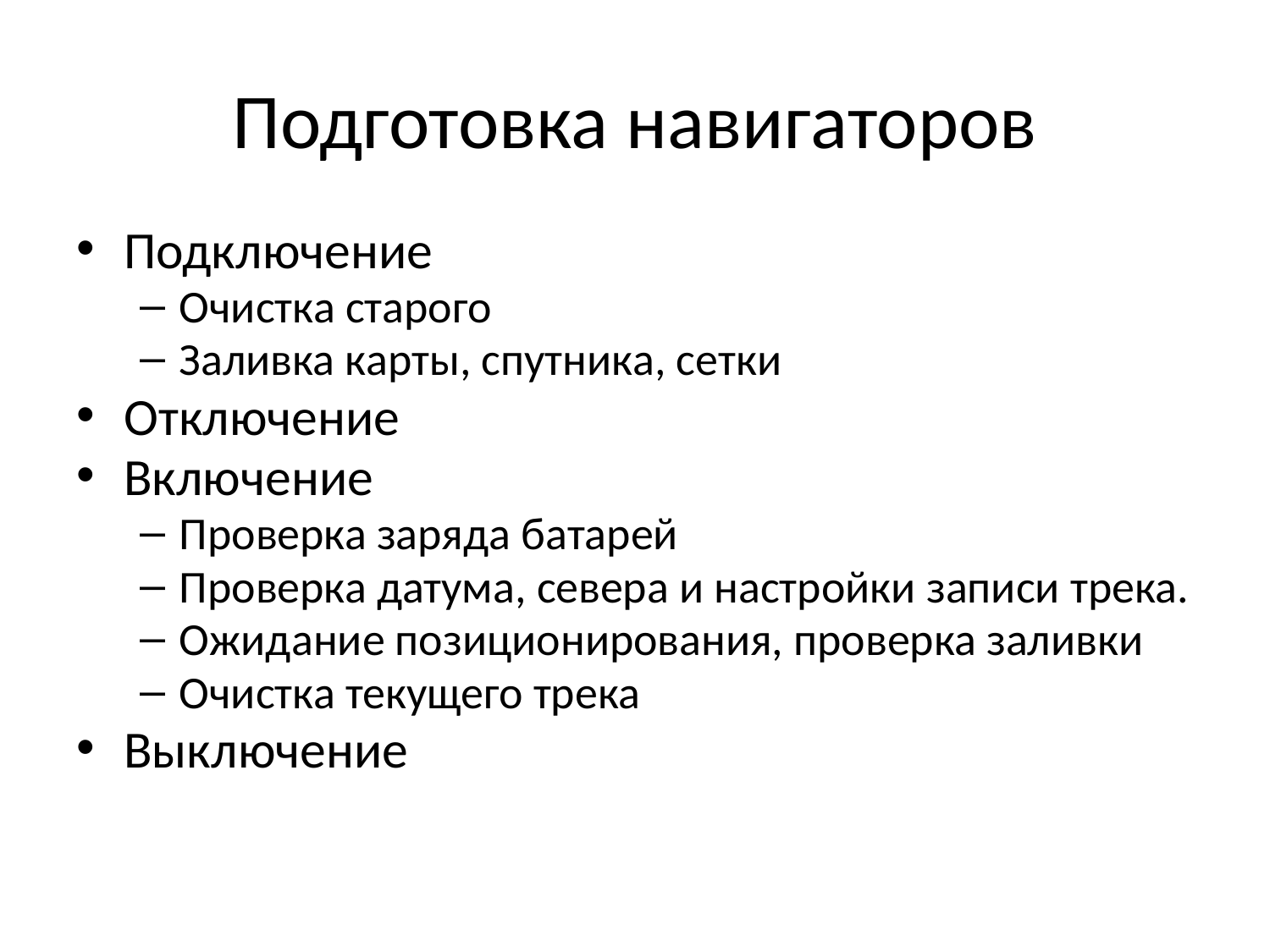

# Подготовка навигаторов
Подключение
Очистка старого
Заливка карты, спутника, сетки
Отключение
Включение
Проверка заряда батарей
Проверка датума, севера и настройки записи трека.
Ожидание позиционирования, проверка заливки
Очистка текущего трека
Выключение